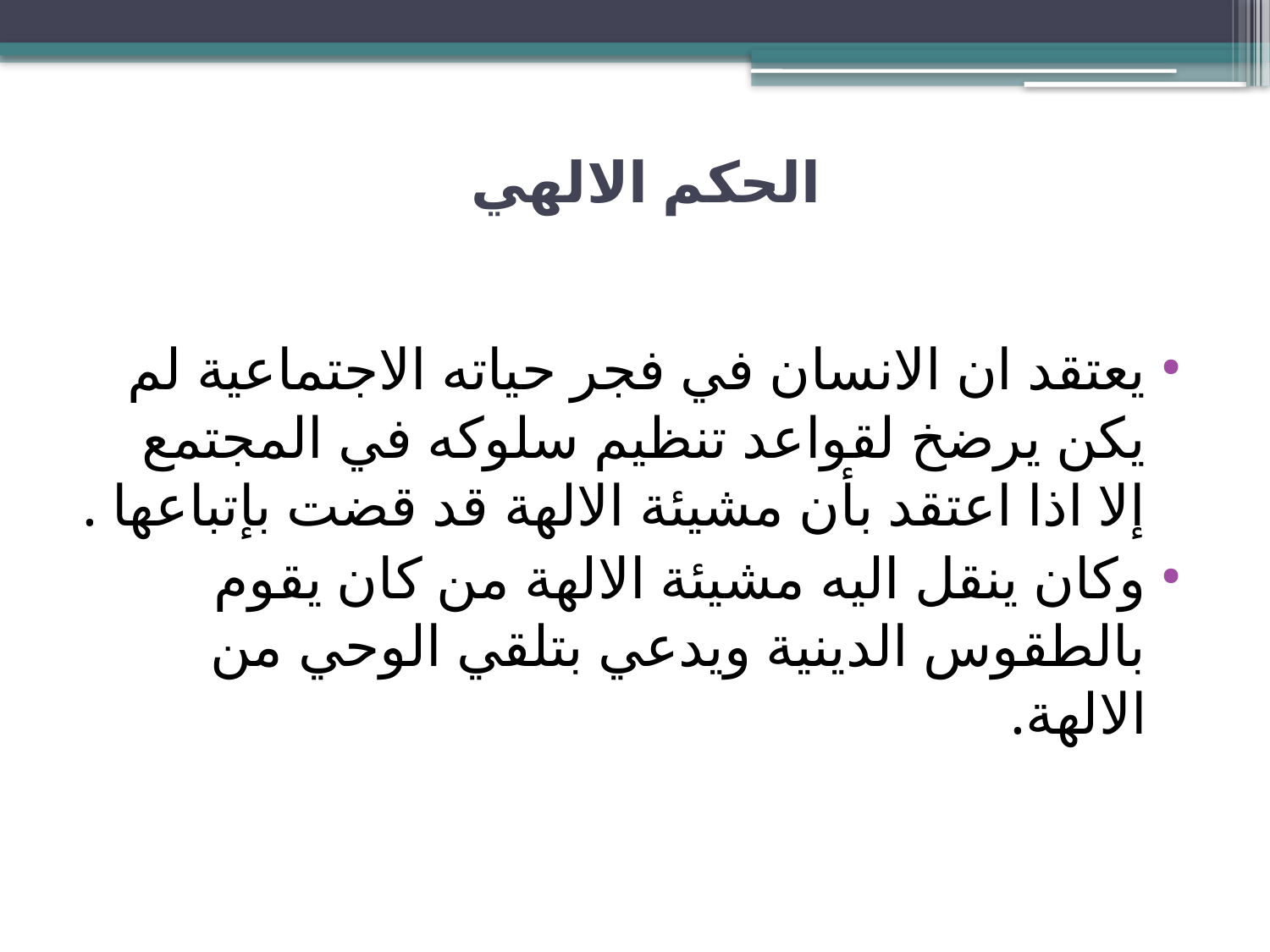

# الحكم الالهي

يعتقد ان الانسان في فجر حياته الاجتماعية لم يكن يرضخ لقواعد تنظيم سلوكه في المجتمع إلا اذا اعتقد بأن مشيئة الالهة قد قضت بإتباعها .
وكان ينقل اليه مشيئة الالهة من كان يقوم بالطقوس الدينية ويدعي بتلقي الوحي من الالهة.